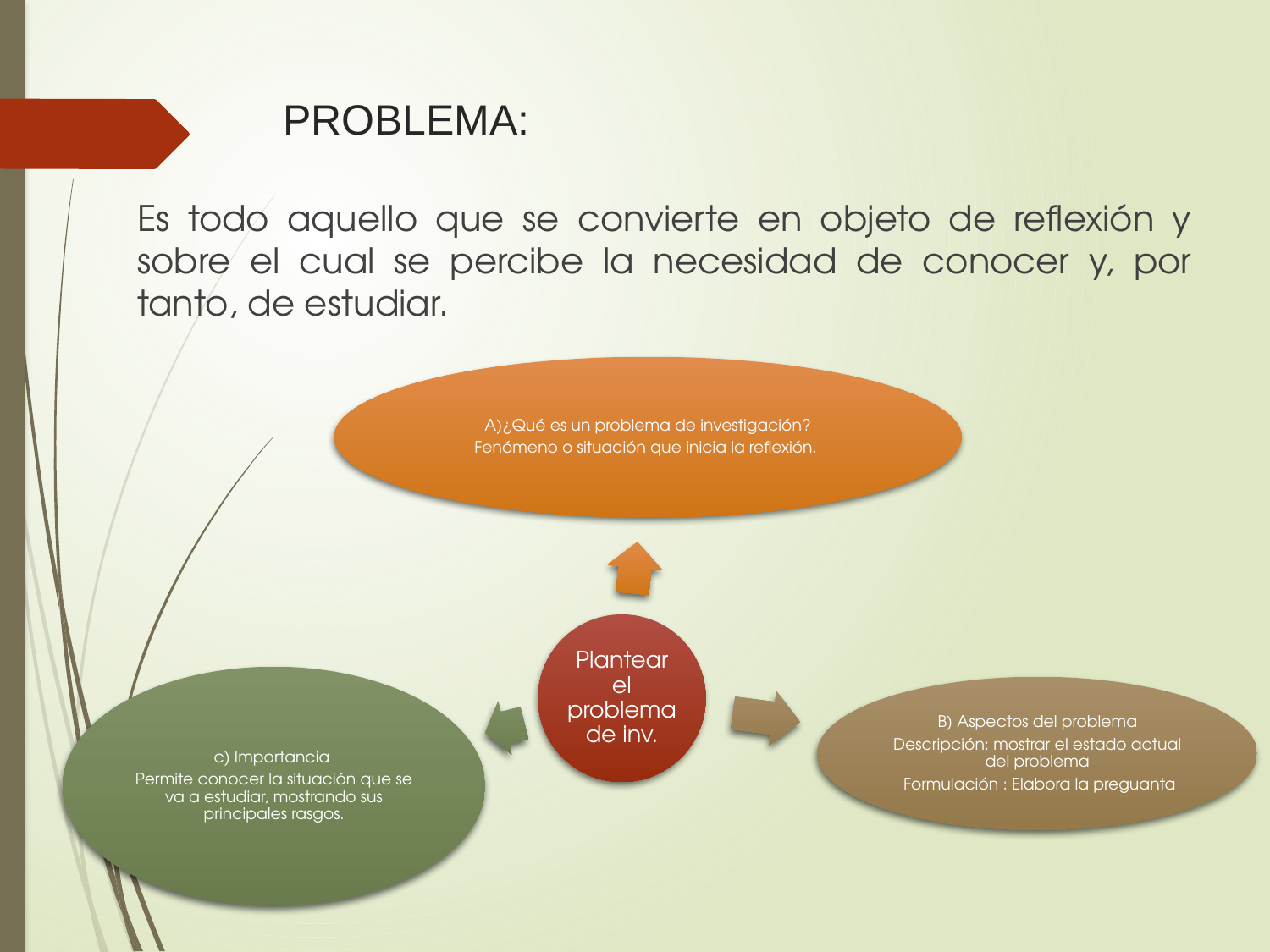

# PROBLEMA:

Es todo aquello que se convierte en objeto de reflexión y sobre el cual se percibe la necesidad de conocer y, por tanto, de estudiar.

Plantear el problema de inv.

A)¿Qué es un problema de investigación?
Fenómeno o situación que inicia la reflexión.

B) Aspectos del problema
Descripción: mostrar el estado actual del problema
 Formulación : Elabora la preguanta

c) Importancia
Permite conocer la situación que se va a estudiar, mostrando sus principales rasgos.